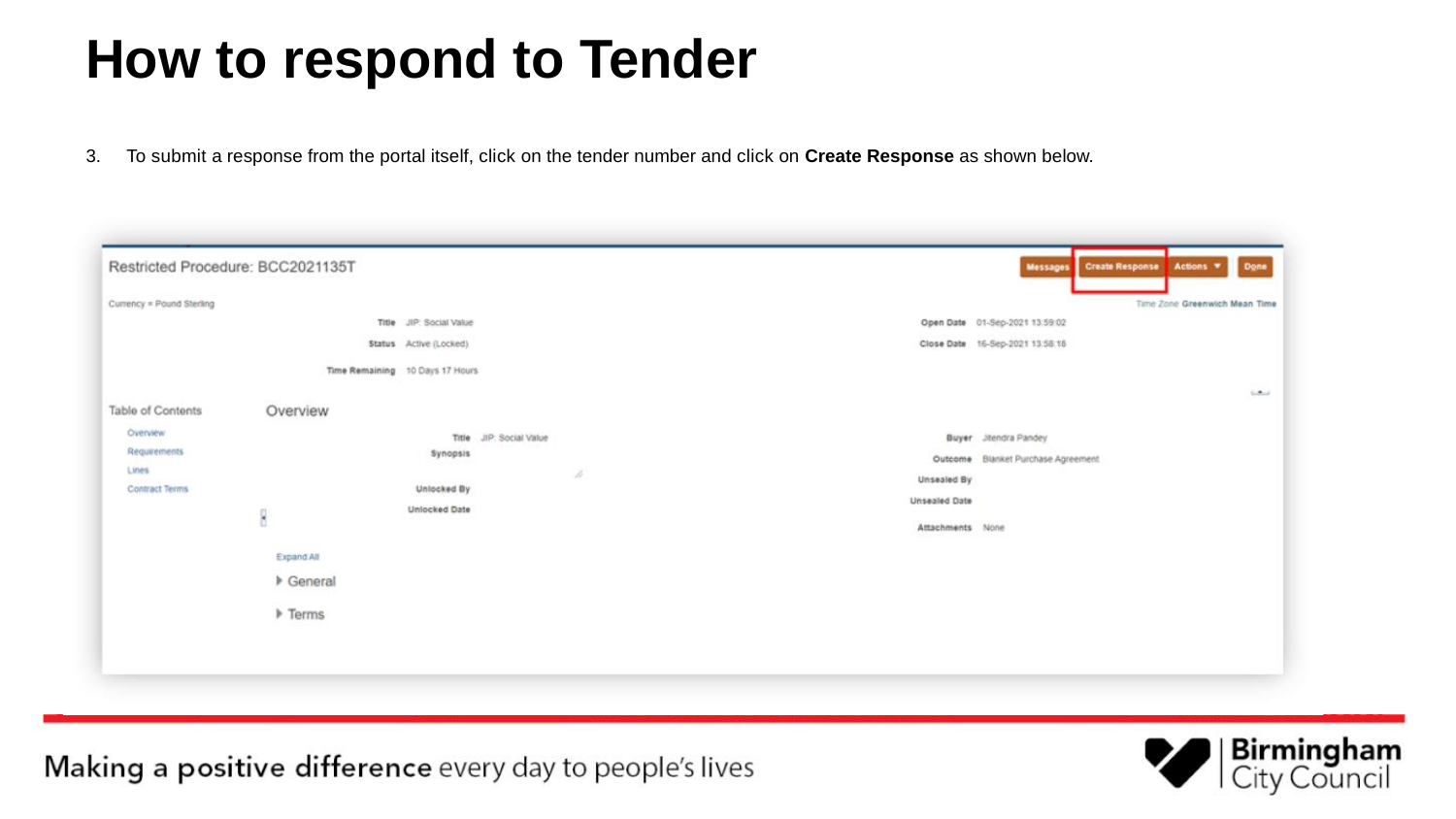

# How to respond to Tender
3. To submit a response from the portal itself, click on the tender number and click on Create Response as shown below.